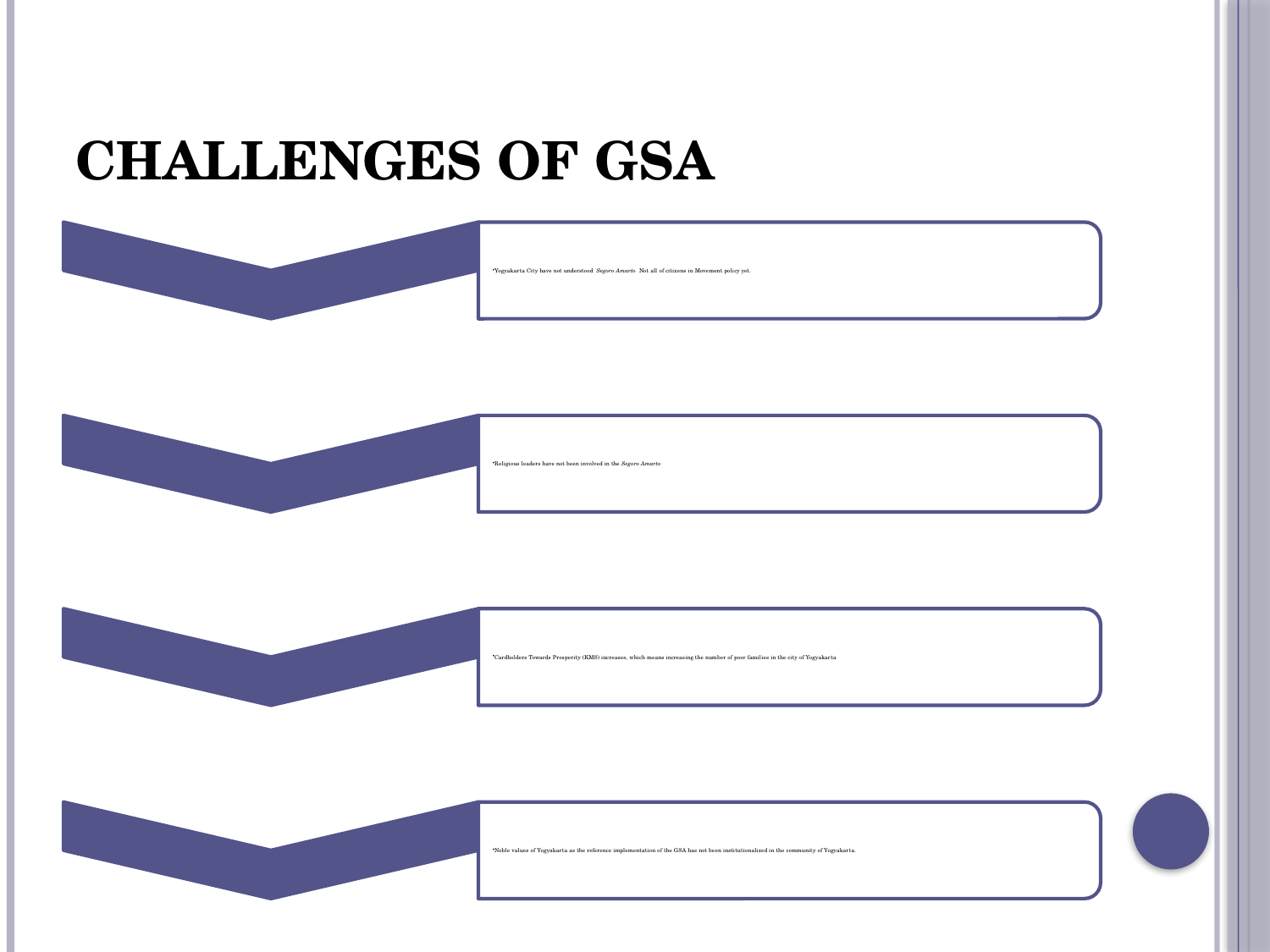

# Challenges of gsa
Yogyakarta City have not understood  Segoro Amarto  Not all of citizens in Movement policy yet.
Religious leaders have not been involved in the Segoro Amarto
Cardholders Towards Prosperity (KMS) increases, which means increasing the number of poor families in the city of Yogyakarta
Noble values ​​of Yogyakarta as the reference implementation of the GSA has not been institutionalized in the community of Yogyakarta.